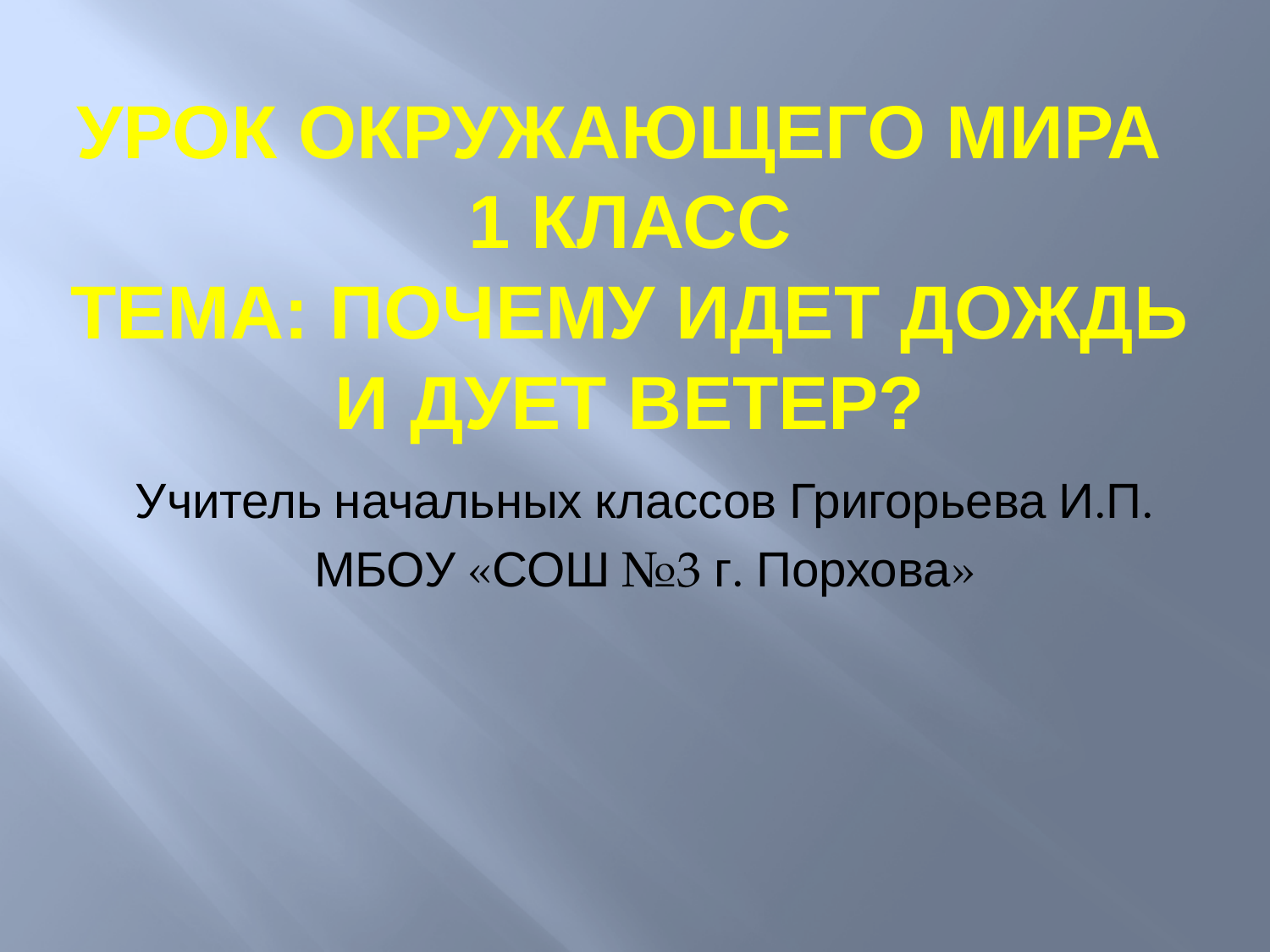

# Урок окружающего мира 1 класс Тема: Почему идет дождь и дует ветер?
Учитель начальных классов Григорьева И.П.
МБОУ «СОШ №3 г. Порхова»